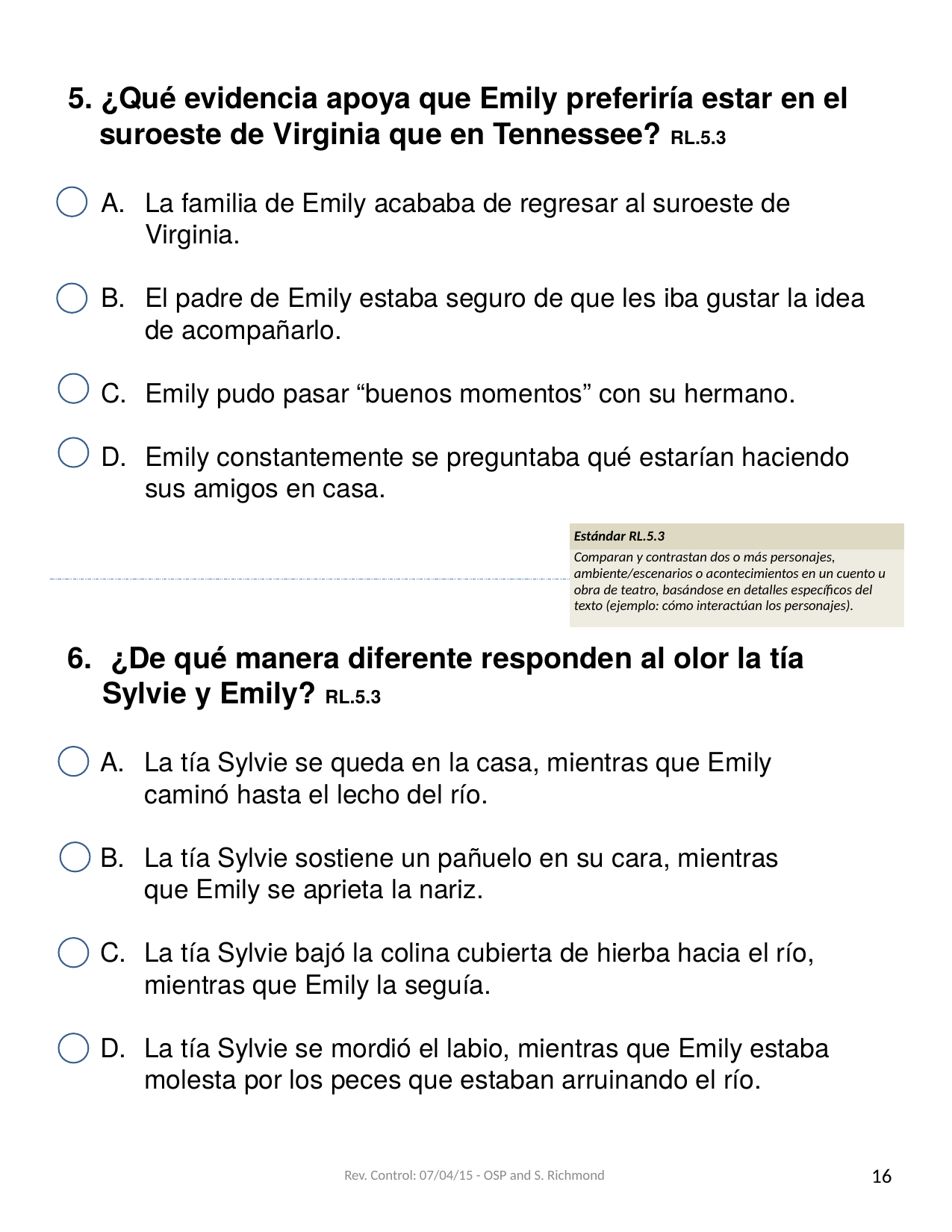

5. ¿Qué evidencia apoya que Emily preferiría estar en el suroeste de Virginia que en Tennessee? RL.5.3

La familia de Emily acababa de regresar al suroeste de Virginia.

El padre de Emily estaba seguro de que les iba gustar la idea de acompañarlo.

Emily pudo pasar “buenos momentos” con su hermano.

Emily constantemente se preguntaba qué estarían haciendo sus amigos en casa.

| Estándar RL.5.3 |
| --- |
| Comparan y contrastan dos o más personajes, ambiente/escenarios o acontecimientos en un cuento u obra de teatro, basándose en detalles específicos del texto (ejemplo: cómo interactúan los personajes). |
 ¿De qué manera diferente responden al olor la tía Sylvie y Emily? RL.5.3

La tía Sylvie se queda en la casa, mientras que Emily caminó hasta el lecho del río.

La tía Sylvie sostiene un pañuelo en su cara, mientras que Emily se aprieta la nariz.

La tía Sylvie bajó la colina cubierta de hierba hacia el río, mientras que Emily la seguía.

La tía Sylvie se mordió el labio, mientras que Emily estaba molesta por los peces que estaban arruinando el río.

Rev. Control: 07/04/15 - OSP and S. Richmond

16